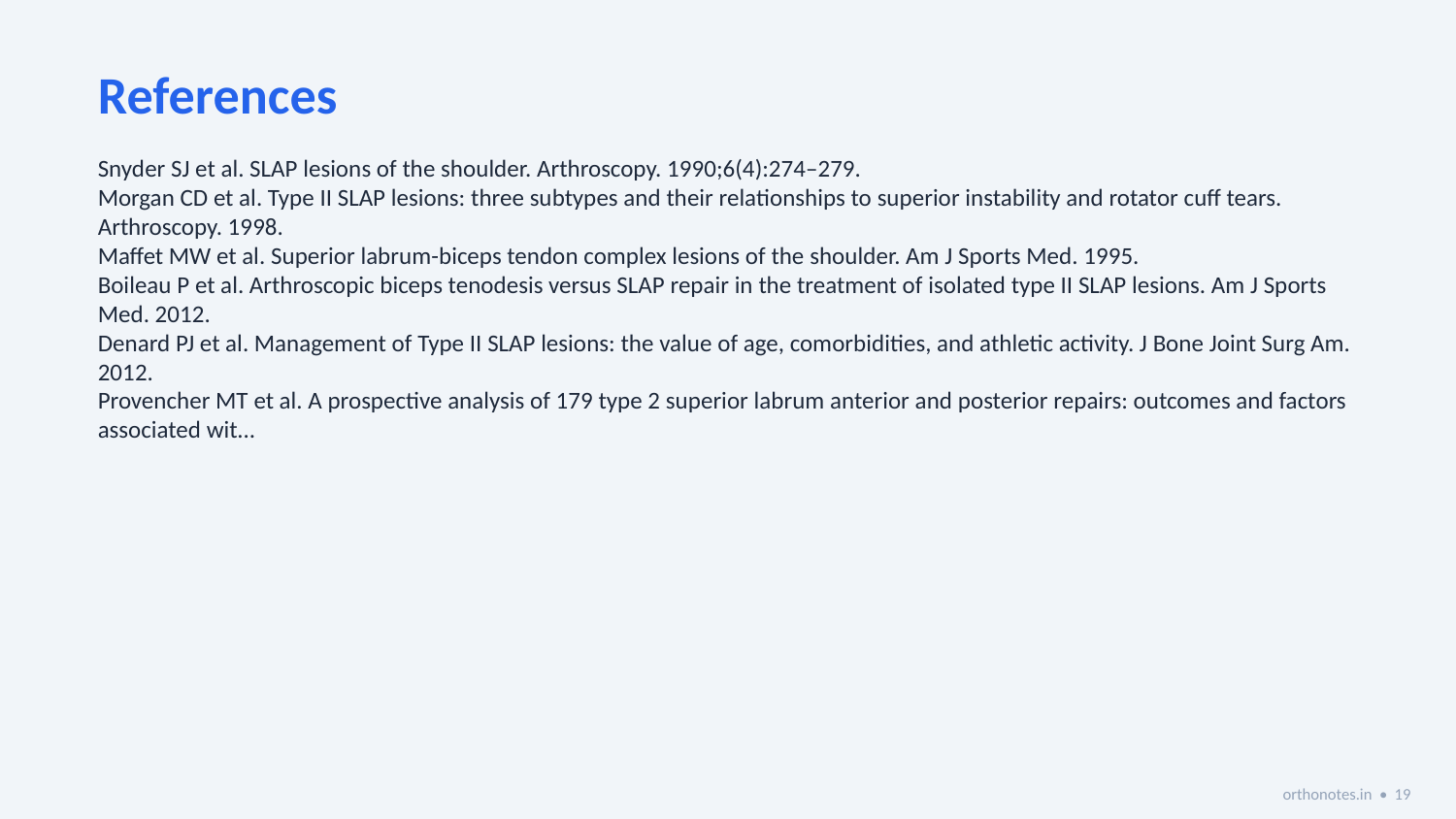

References
Snyder SJ et al. SLAP lesions of the shoulder. Arthroscopy. 1990;6(4):274–279.
Morgan CD et al. Type II SLAP lesions: three subtypes and their relationships to superior instability and rotator cuff tears. Arthroscopy. 1998.
Maffet MW et al. Superior labrum-biceps tendon complex lesions of the shoulder. Am J Sports Med. 1995.
Boileau P et al. Arthroscopic biceps tenodesis versus SLAP repair in the treatment of isolated type II SLAP lesions. Am J Sports Med. 2012.
Denard PJ et al. Management of Type II SLAP lesions: the value of age, comorbidities, and athletic activity. J Bone Joint Surg Am. 2012.
Provencher MT et al. A prospective analysis of 179 type 2 superior labrum anterior and posterior repairs: outcomes and factors associated wit...
orthonotes.in  •  19